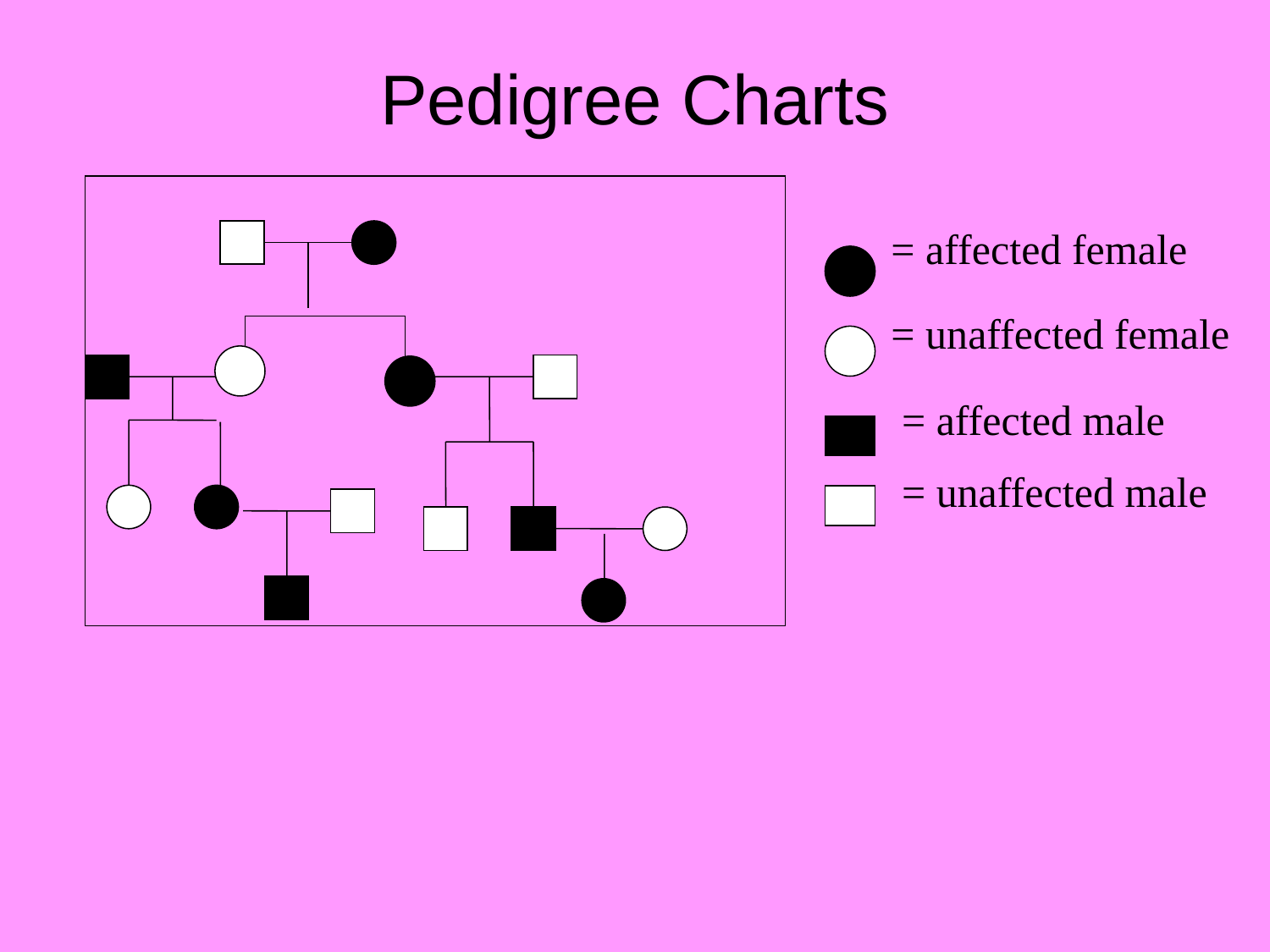

# Pedigree Charts

      = affected female

      = unaffected female

       = affected male
       = unaffected male